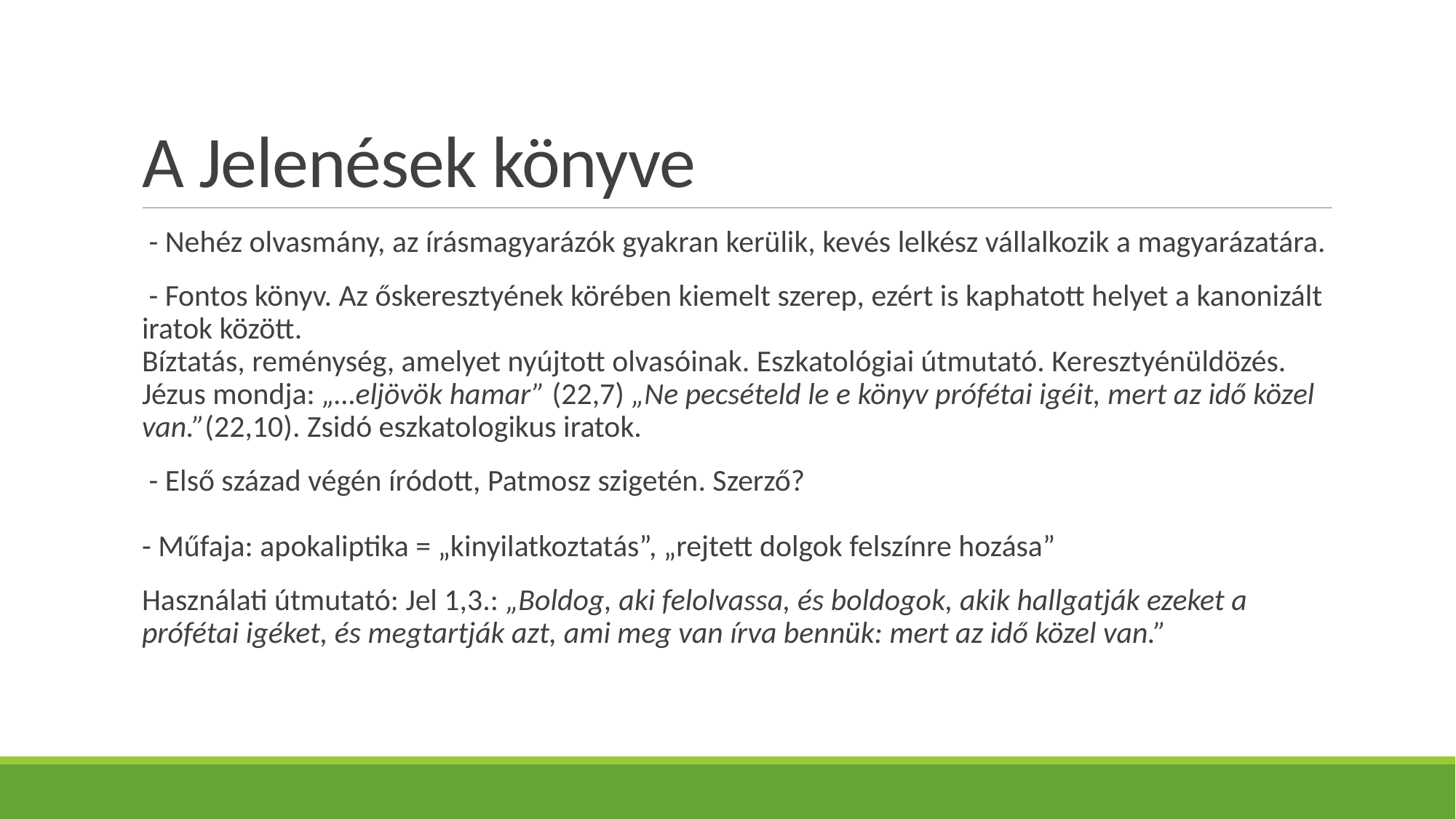

# A Jelenések könyve
 - Nehéz olvasmány, az írásmagyarázók gyakran kerülik, kevés lelkész vállalkozik a magyarázatára.
 - Fontos könyv. Az őskeresztyének körében kiemelt szerep, ezért is kaphatott helyet a kanonizált iratok között.
Bíztatás, reménység, amelyet nyújtott olvasóinak. Eszkatológiai útmutató. Keresztyénüldözés.
Jézus mondja: „…eljövök hamar” (22,7) „Ne pecsételd le e könyv prófétai igéit, mert az idő közel van.”(22,10). Zsidó eszkatologikus iratok.
 - Első század végén íródott, Patmosz szigetén. Szerző?
- Műfaja: apokaliptika = „kinyilatkoztatás”, „rejtett dolgok felszínre hozása”
Használati útmutató: Jel 1,3.: „Boldog, aki felolvassa, és boldogok, akik hallgatják ezeket a prófétai igéket, és megtartják azt, ami meg van írva bennük: mert az idő közel van.”